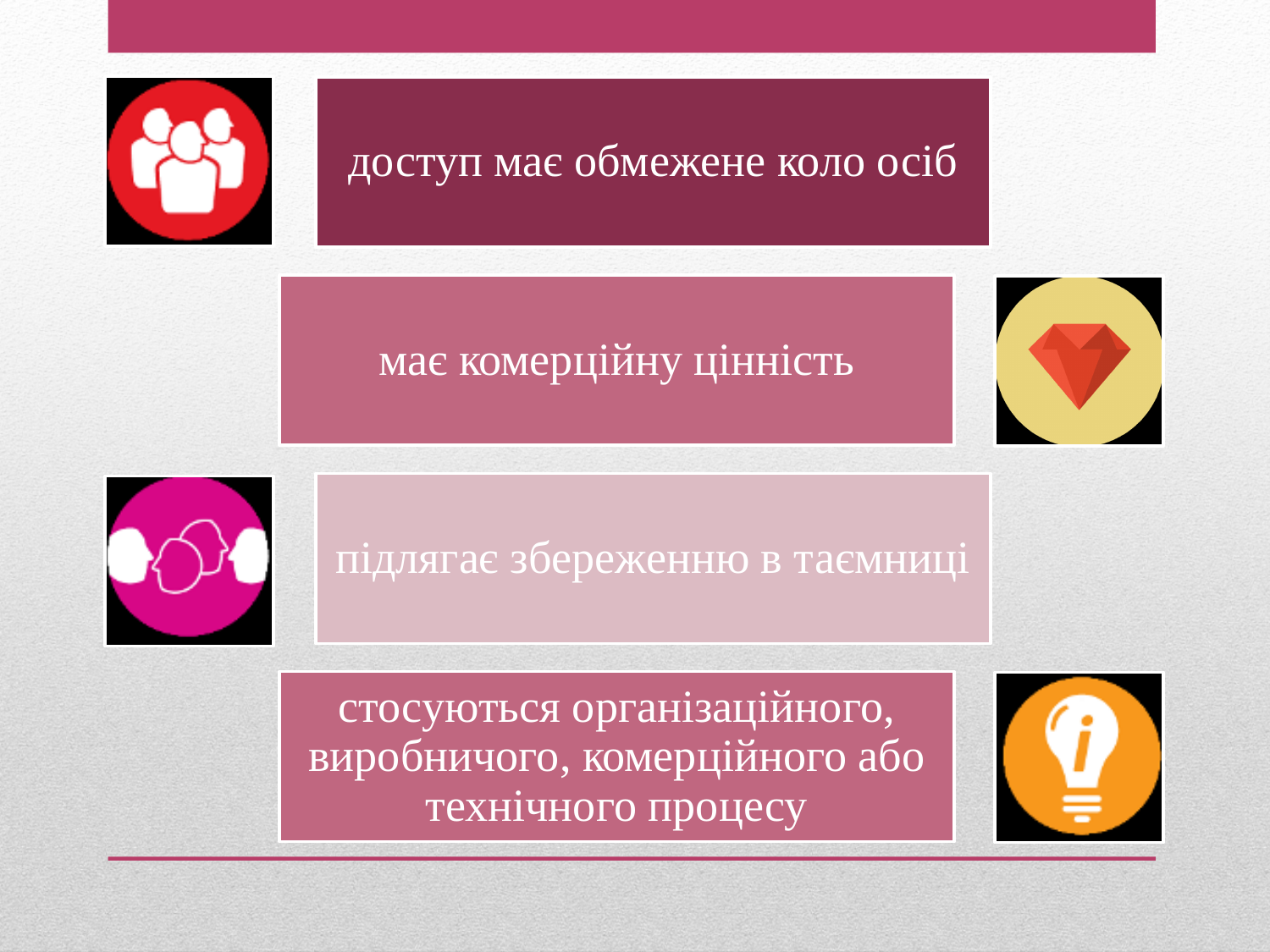

доступ має обмежене коло осіб
має комерційну цінність
підлягає збереженню в таємниці
стосуються організаційного, виробничого, комерційного або технічного процесу